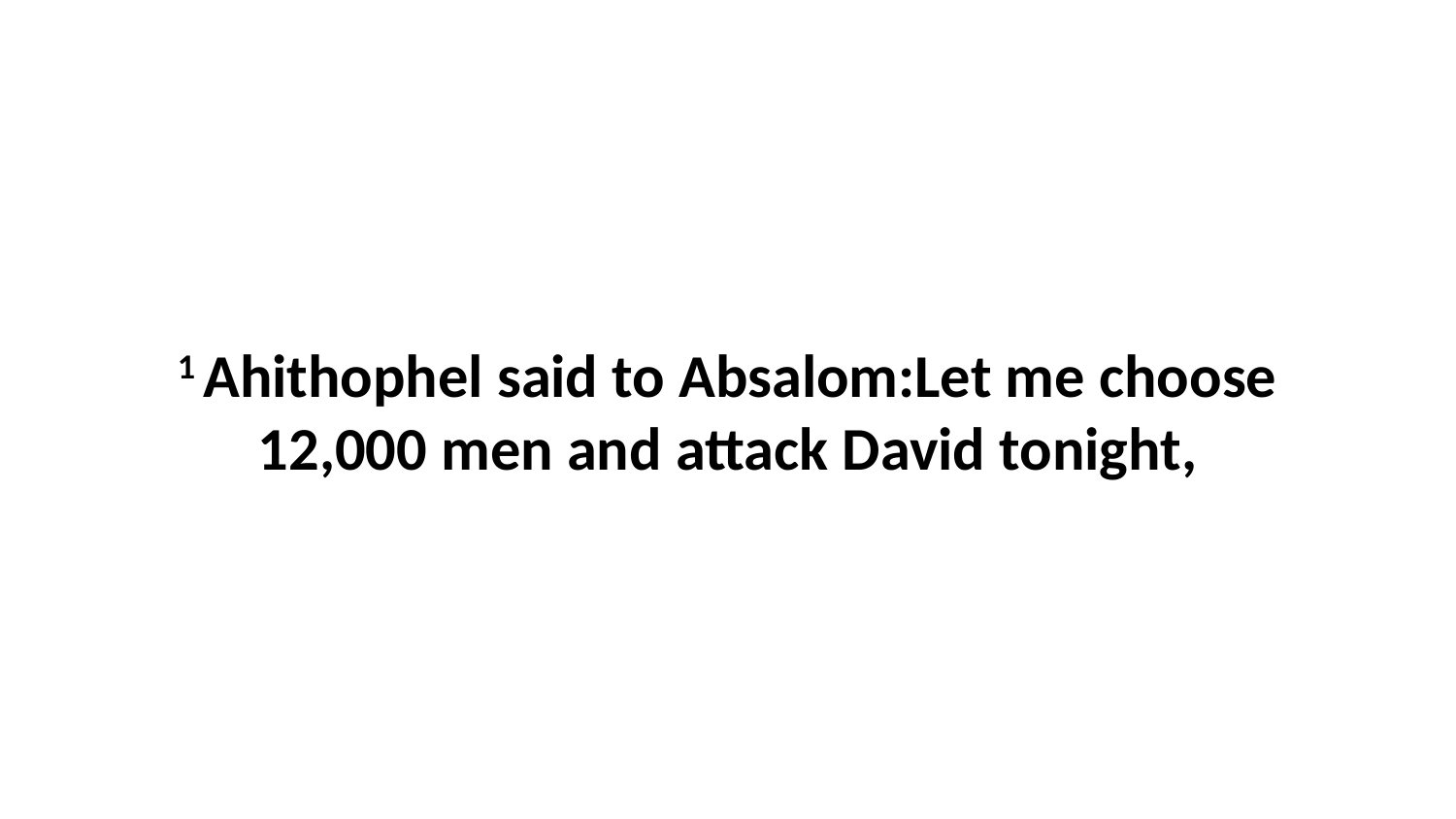

1 Ahithophel said to Absalom:Let me choose 12,000 men and attack David tonight,